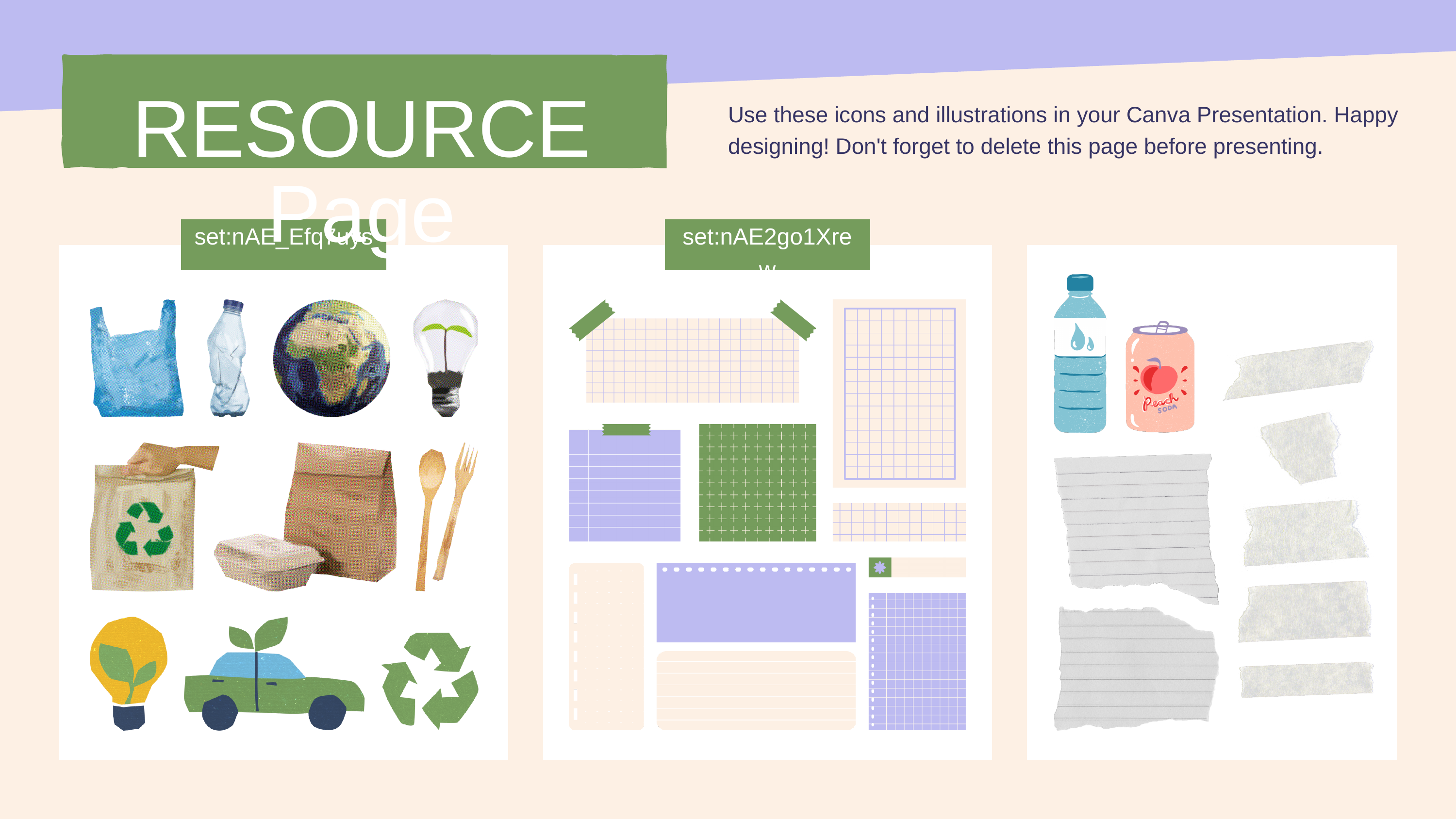

RESOURCE Page
Use these icons and illustrations in your Canva Presentation. Happy designing! Don't forget to delete this page before presenting.

set:nAE_Efq7uys

set:nAE2go1Xrew